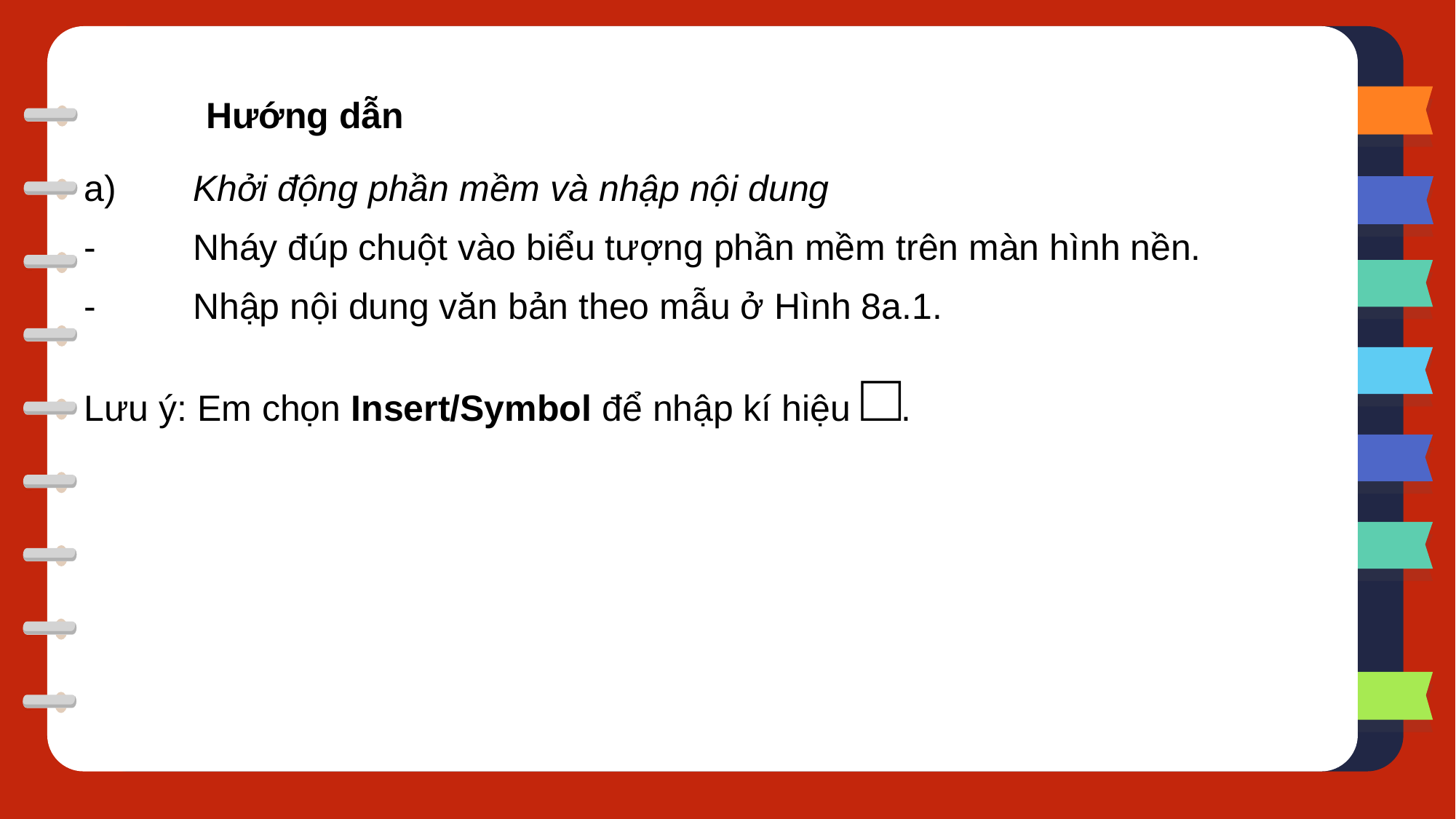

Hướng dẫn
a)	Khởi động phần mềm và nhập nội dung
-	Nháy đúp chuột vào biểu tượng phần mềm trên màn hình nền.
-	Nhập nội dung văn bản theo mẫu ở Hình 8a.1.
Lưu ý: Em chọn Insert/Symbol để nhập kí hiệu □.